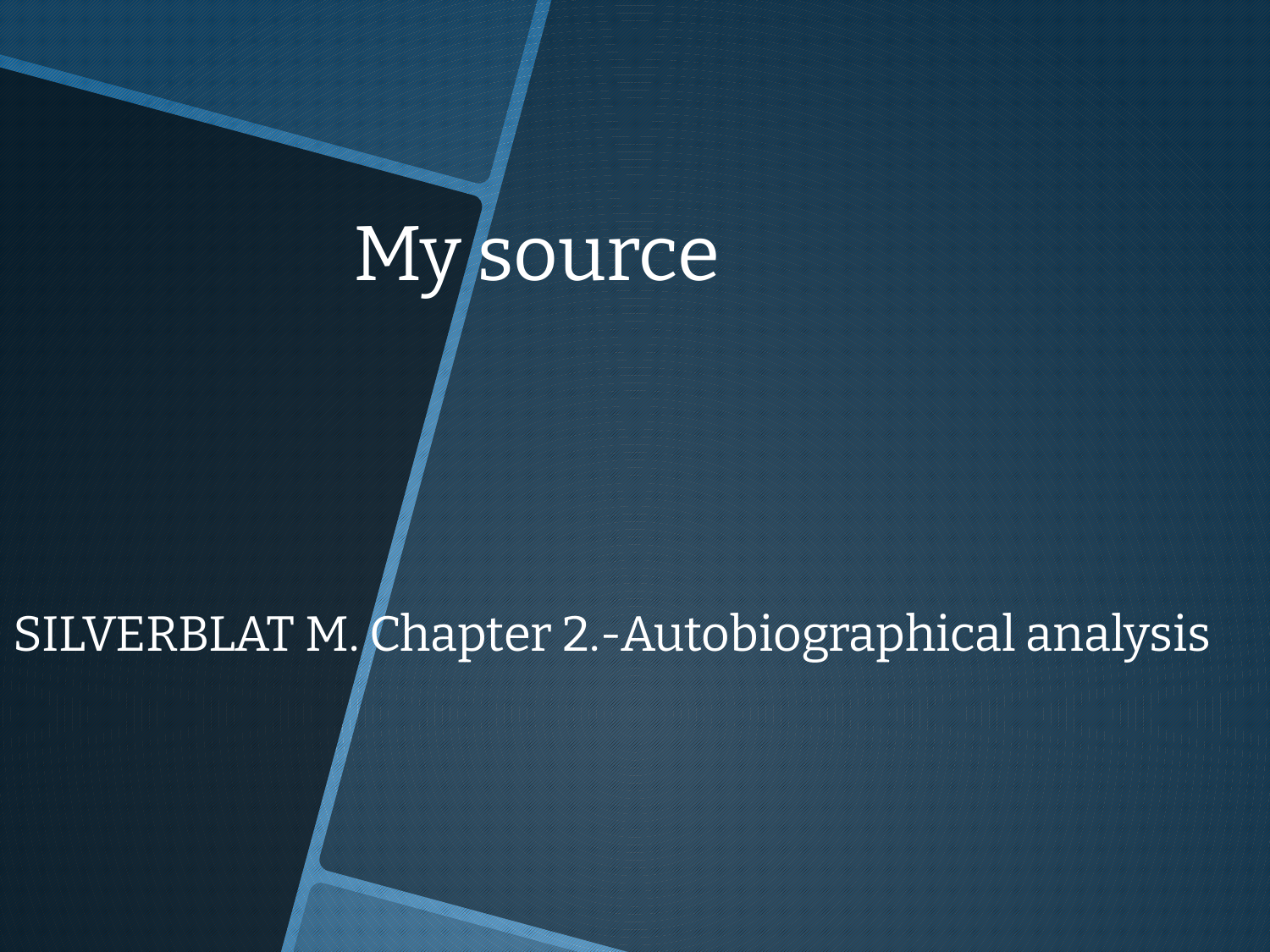

# My source
SILVERBLAT M. Chapter 2.-Autobiographical analysis